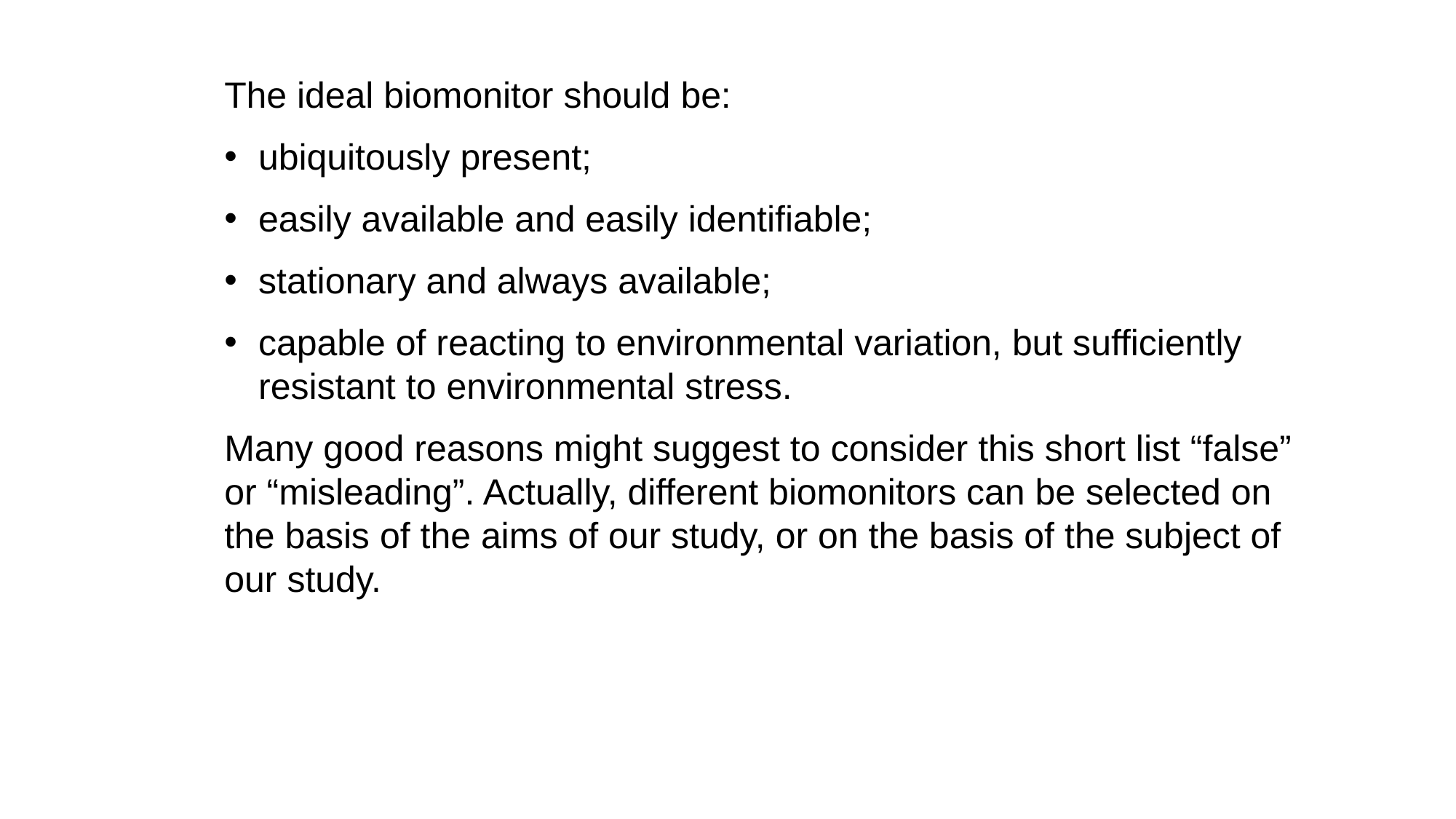

The ideal biomonitor should be:
ubiquitously present;
easily available and easily identifiable;
stationary and always available;
capable of reacting to environmental variation, but sufficiently resistant to environmental stress.
Many good reasons might suggest to consider this short list “false” or “misleading”. Actually, different biomonitors can be selected on the basis of the aims of our study, or on the basis of the subject of our study.